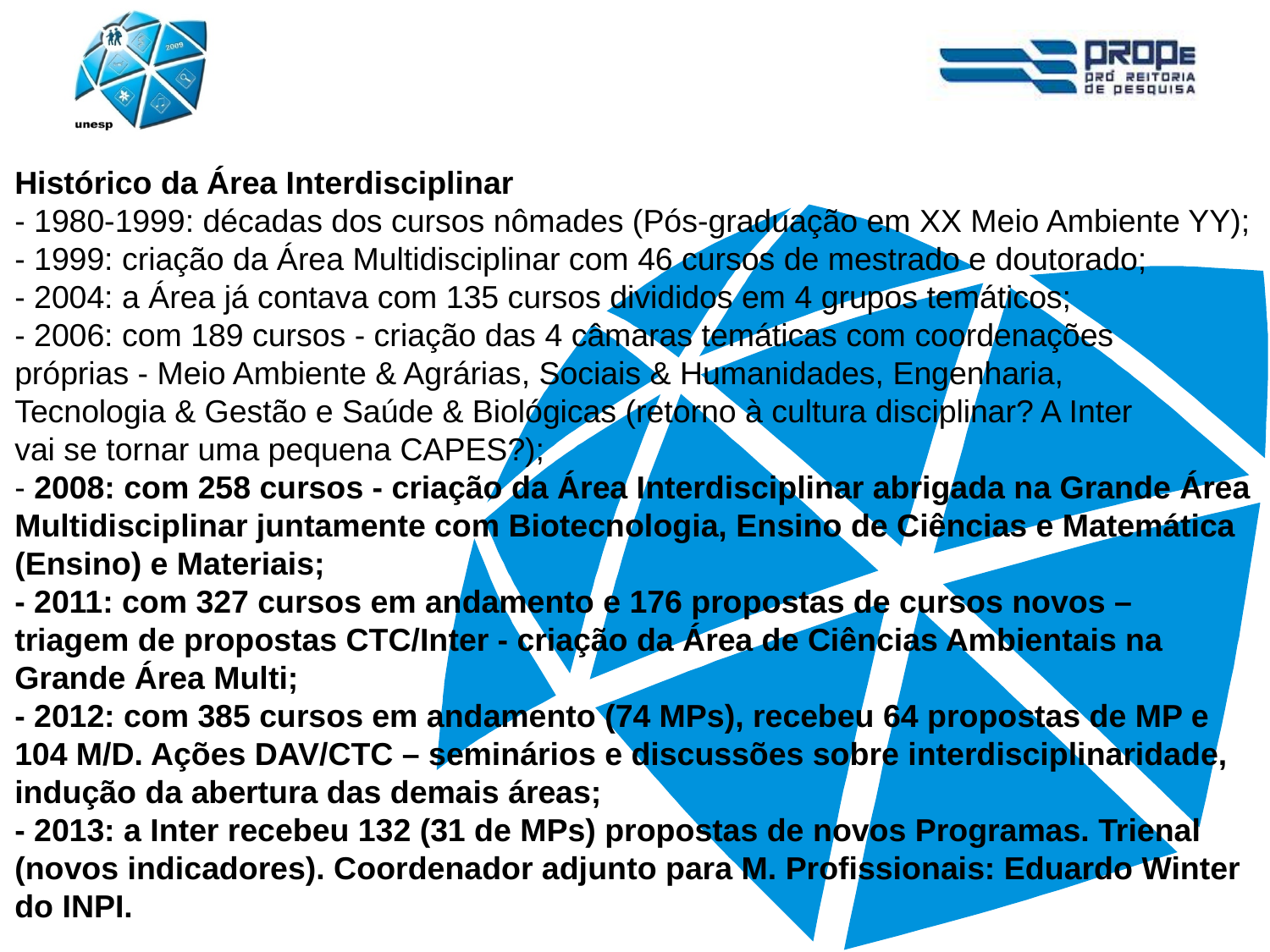

Histórico da Área Interdisciplinar
- 1980-1999: décadas dos cursos nômades (Pós-graduação em XX Meio Ambiente YY);
- 1999: criação da Área Multidisciplinar com 46 cursos de mestrado e doutorado;
- 2004: a Área já contava com 135 cursos divididos em 4 grupos temáticos;
- 2006: com 189 cursos - criação das 4 câmaras temáticas com coordenações
próprias - Meio Ambiente & Agrárias, Sociais & Humanidades, Engenharia,
Tecnologia & Gestão e Saúde & Biológicas (retorno à cultura disciplinar? A Inter
vai se tornar uma pequena CAPES?);
- 2008: com 258 cursos - criação da Área Interdisciplinar abrigada na Grande Área
Multidisciplinar juntamente com Biotecnologia, Ensino de Ciências e Matemática
(Ensino) e Materiais;
- 2011: com 327 cursos em andamento e 176 propostas de cursos novos –
triagem de propostas CTC/Inter - criação da Área de Ciências Ambientais na
Grande Área Multi;
- 2012: com 385 cursos em andamento (74 MPs), recebeu 64 propostas de MP e
104 M/D. Ações DAV/CTC – seminários e discussões sobre interdisciplinaridade,
indução da abertura das demais áreas;
- 2013: a Inter recebeu 132 (31 de MPs) propostas de novos Programas. Trienal
(novos indicadores). Coordenador adjunto para M. Profissionais: Eduardo Winter
do INPI.